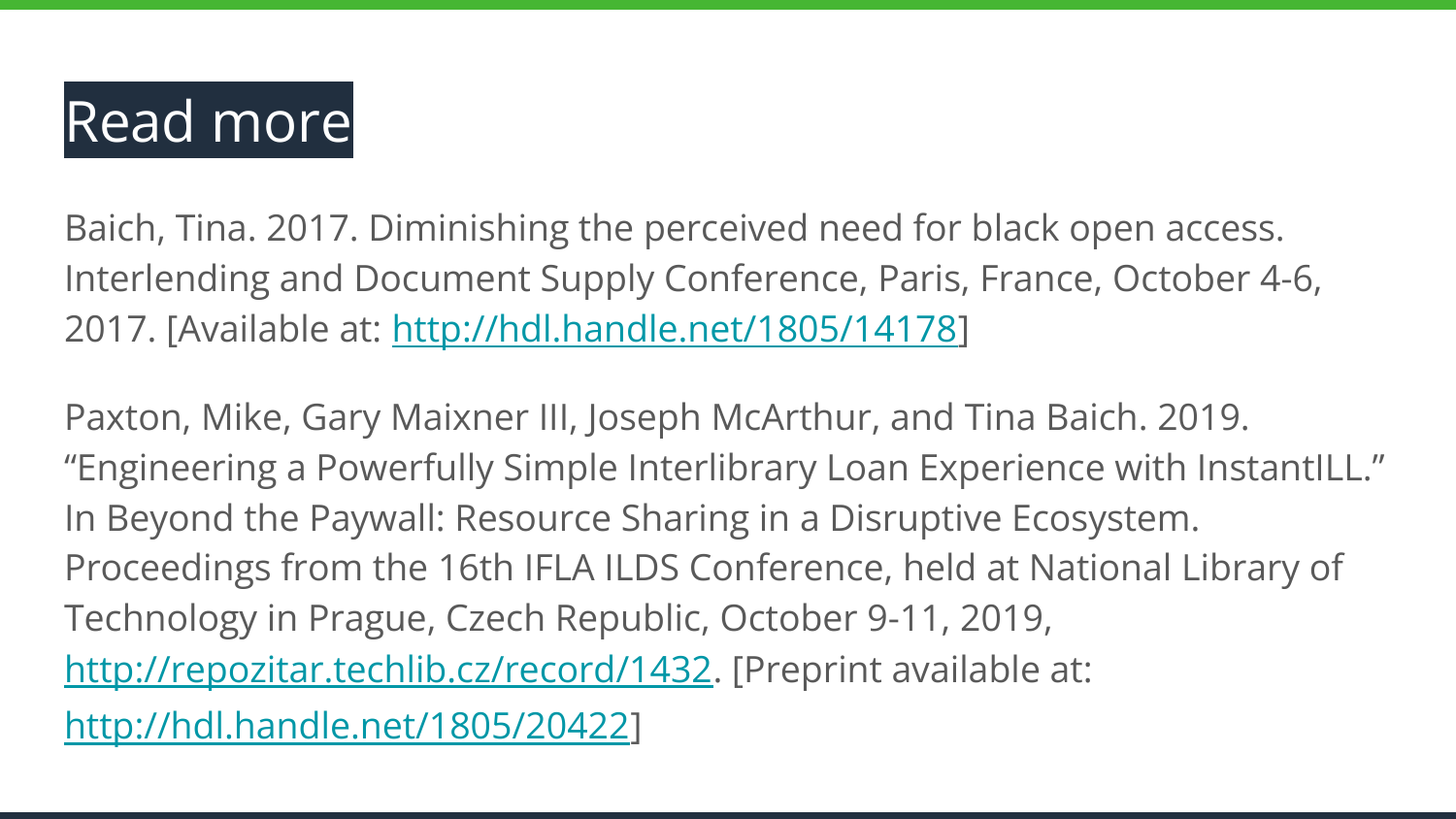

# Read more
Baich, Tina. 2017. Diminishing the perceived need for black open access. Interlending and Document Supply Conference, Paris, France, October 4-6, 2017. [Available at: http://hdl.handle.net/1805/14178]
Paxton, Mike, Gary Maixner III, Joseph McArthur, and Tina Baich. 2019. “Engineering a Powerfully Simple Interlibrary Loan Experience with InstantILL.” In Beyond the Paywall: Resource Sharing in a Disruptive Ecosystem. Proceedings from the 16th IFLA ILDS Conference, held at National Library of Technology in Prague, Czech Republic, October 9-11, 2019, http://repozitar.techlib.cz/record/1432. [Preprint available at: http://hdl.handle.net/1805/20422]